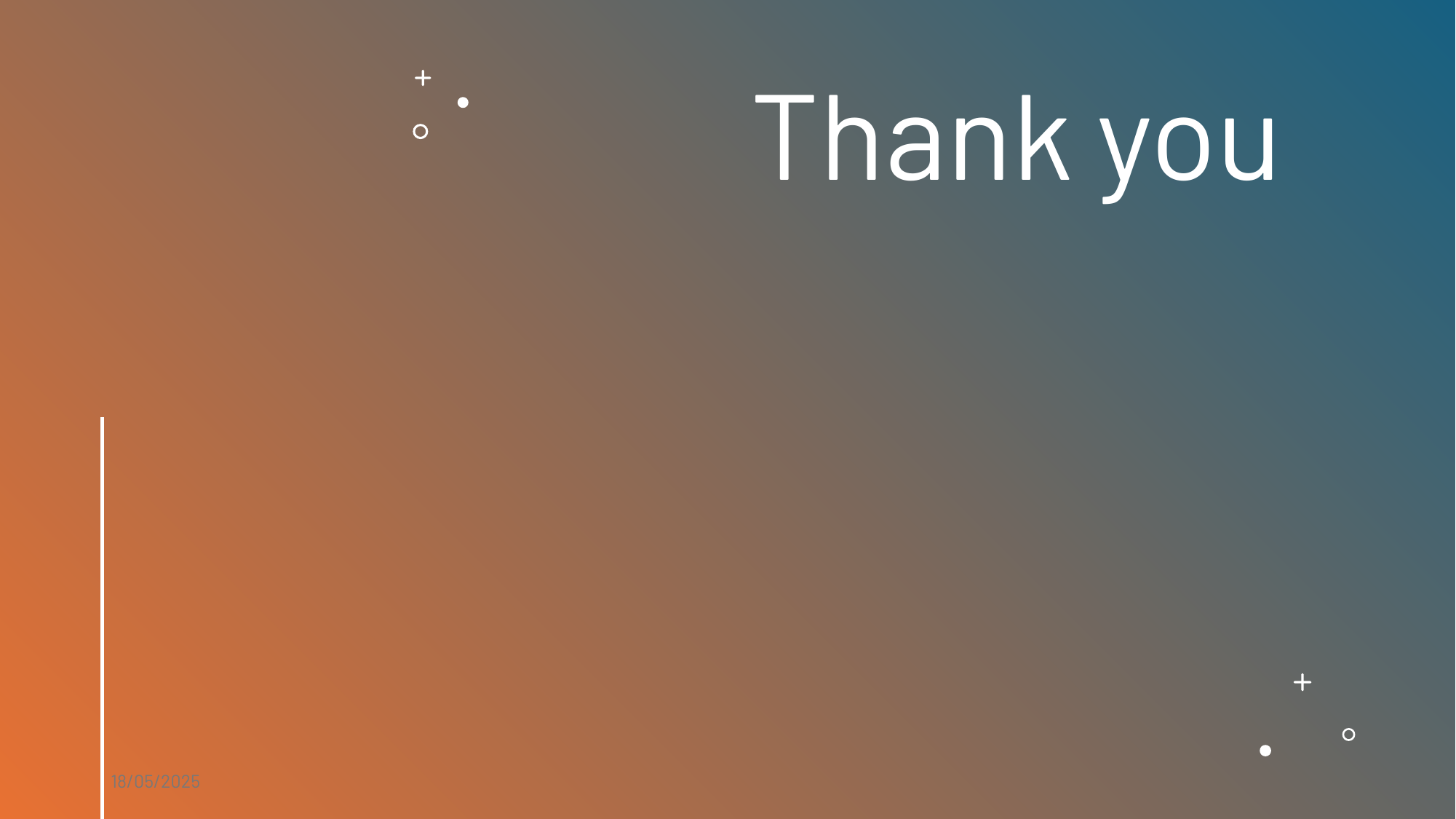

# Thank you

18/05/2025
FDF 2025
9